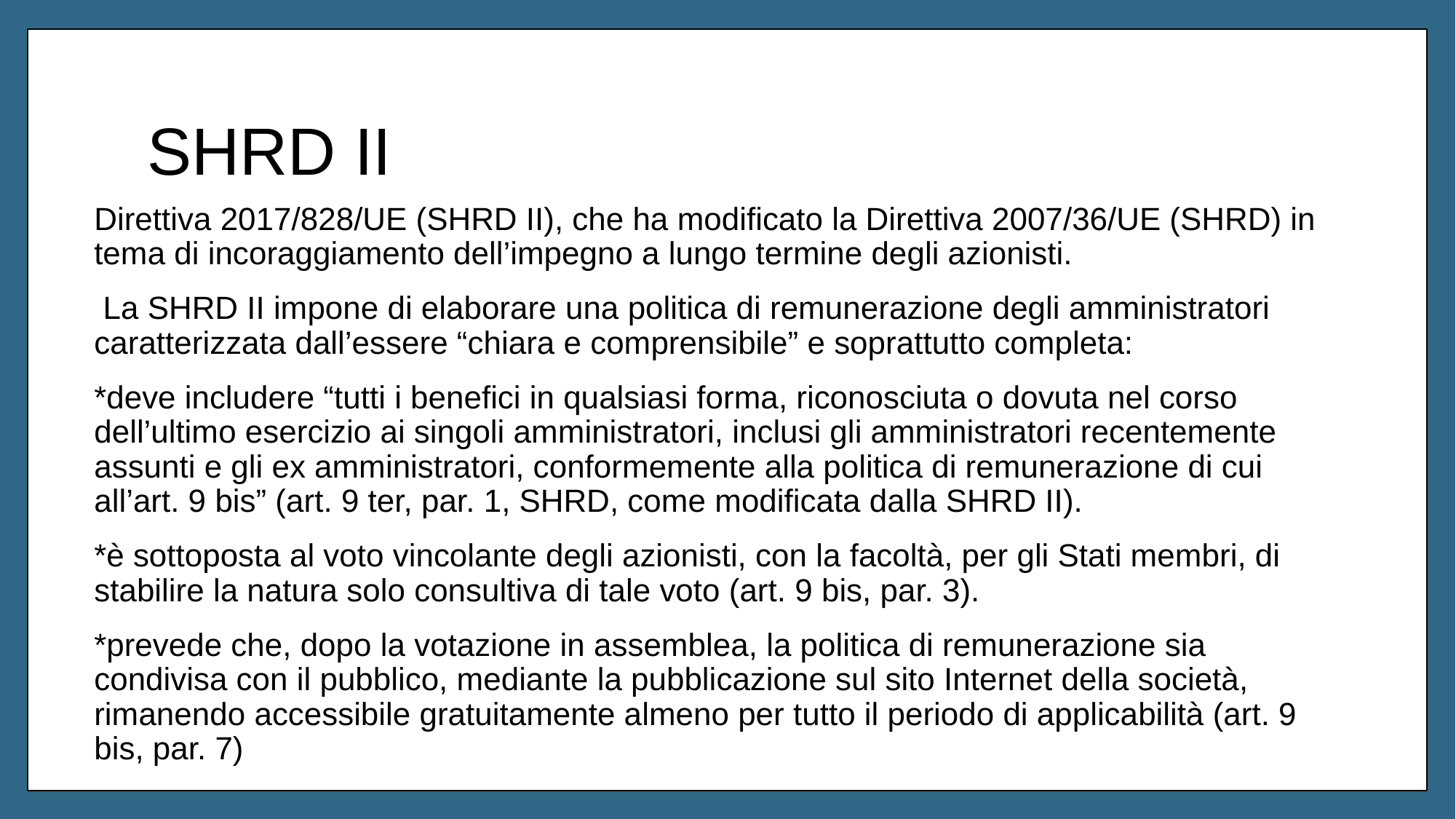

# SHRD II
Direttiva 2017/828/UE (SHRD II), che ha modificato la Direttiva 2007/36/UE (SHRD) in tema di incoraggiamento dell’impegno a lungo termine degli azionisti.
 La SHRD II impone di elaborare una politica di remunerazione degli amministratori caratterizzata dall’essere “chiara e comprensibile” e soprattutto completa:
*deve includere “tutti i benefici in qualsiasi forma, riconosciuta o dovuta nel corso dell’ultimo esercizio ai singoli amministratori, inclusi gli amministratori recentemente assunti e gli ex amministratori, conformemente alla politica di remunerazione di cui all’art. 9 bis” (art. 9 ter, par. 1, SHRD, come modificata dalla SHRD II).
*è sottoposta al voto vincolante degli azionisti, con la facoltà, per gli Stati membri, di stabilire la natura solo consultiva di tale voto (art. 9 bis, par. 3).
*prevede che, dopo la votazione in assemblea, la politica di remunerazione sia condivisa con il pubblico, mediante la pubblicazione sul sito Internet della società, rimanendo accessibile gratuitamente almeno per tutto il periodo di applicabilità (art. 9 bis, par. 7)